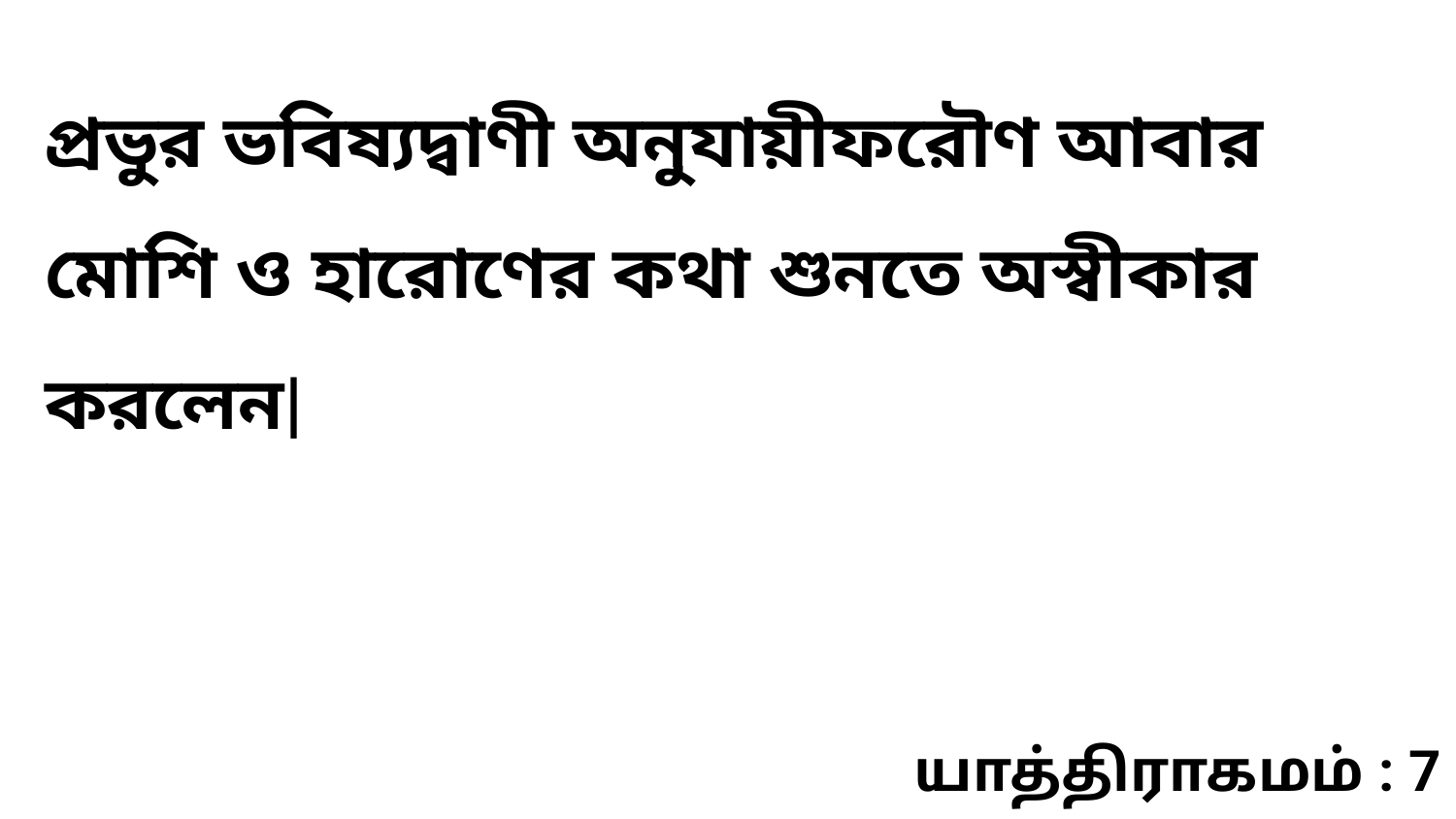

প্রভুর ভবিষ্যদ্বাণী অনুযায়ীফরৌণ আবার মোশি ও হারোণের কথা শুনতে অস্বীকার করলেন|
யாத்திராகமம் : 7